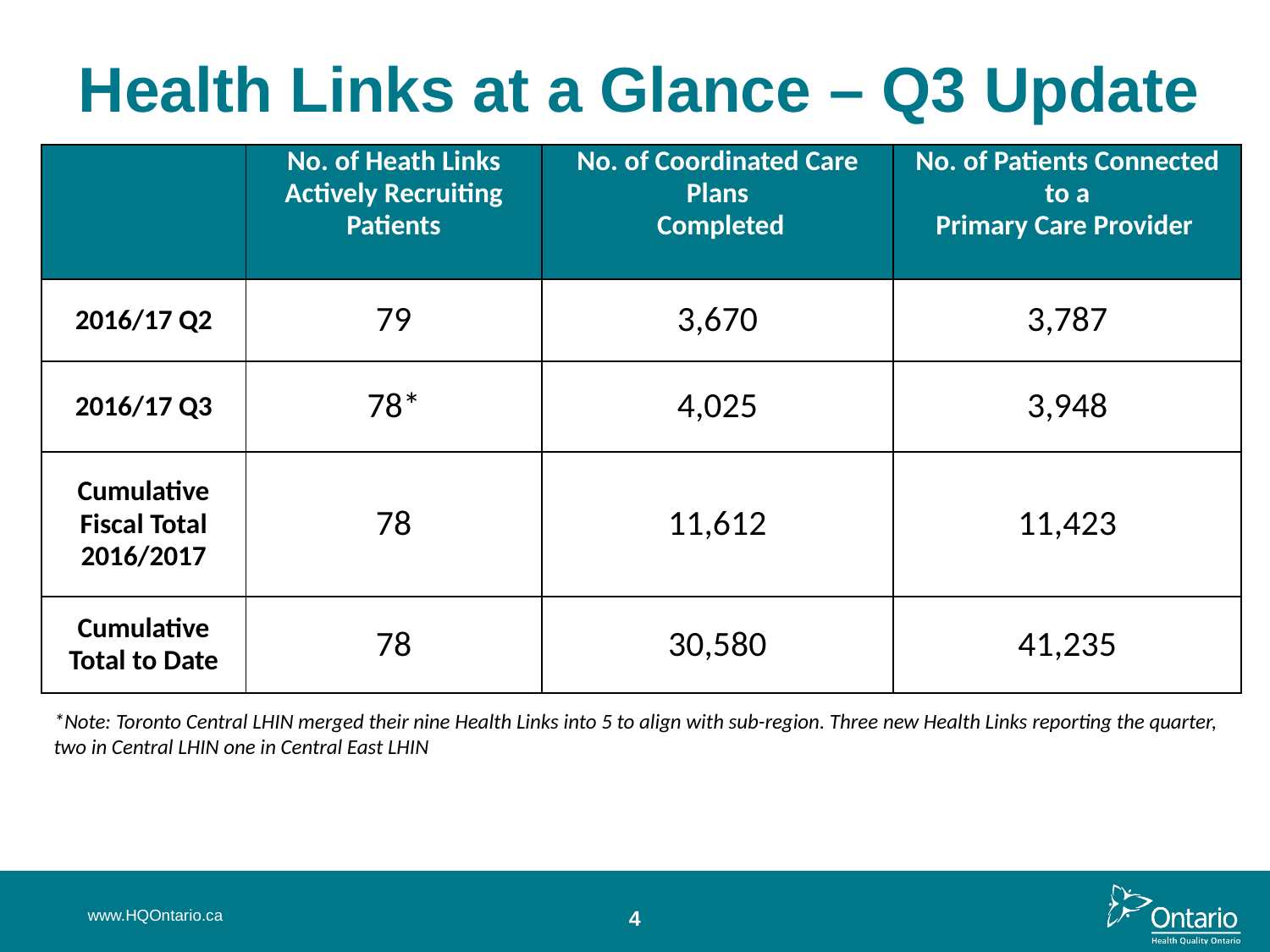

# Health Links at a Glance – Q3 Update
|  | No. of Heath Links Actively Recruiting Patients | No. of Coordinated Care Plans Completed | No. of Patients Connected to a Primary Care Provider |
| --- | --- | --- | --- |
| 2016/17 Q2 | 79 | 3,670 | 3,787 |
| 2016/17 Q3 | 78\* | 4,025 | 3,948 |
| Cumulative Fiscal Total 2016/2017 | 78 | 11,612 | 11,423 |
| Cumulative Total to Date | 78 | 30,580 | 41,235 |
*Note: Toronto Central LHIN merged their nine Health Links into 5 to align with sub-region. Three new Health Links reporting the quarter, two in Central LHIN one in Central East LHIN
www.HQOntario.ca